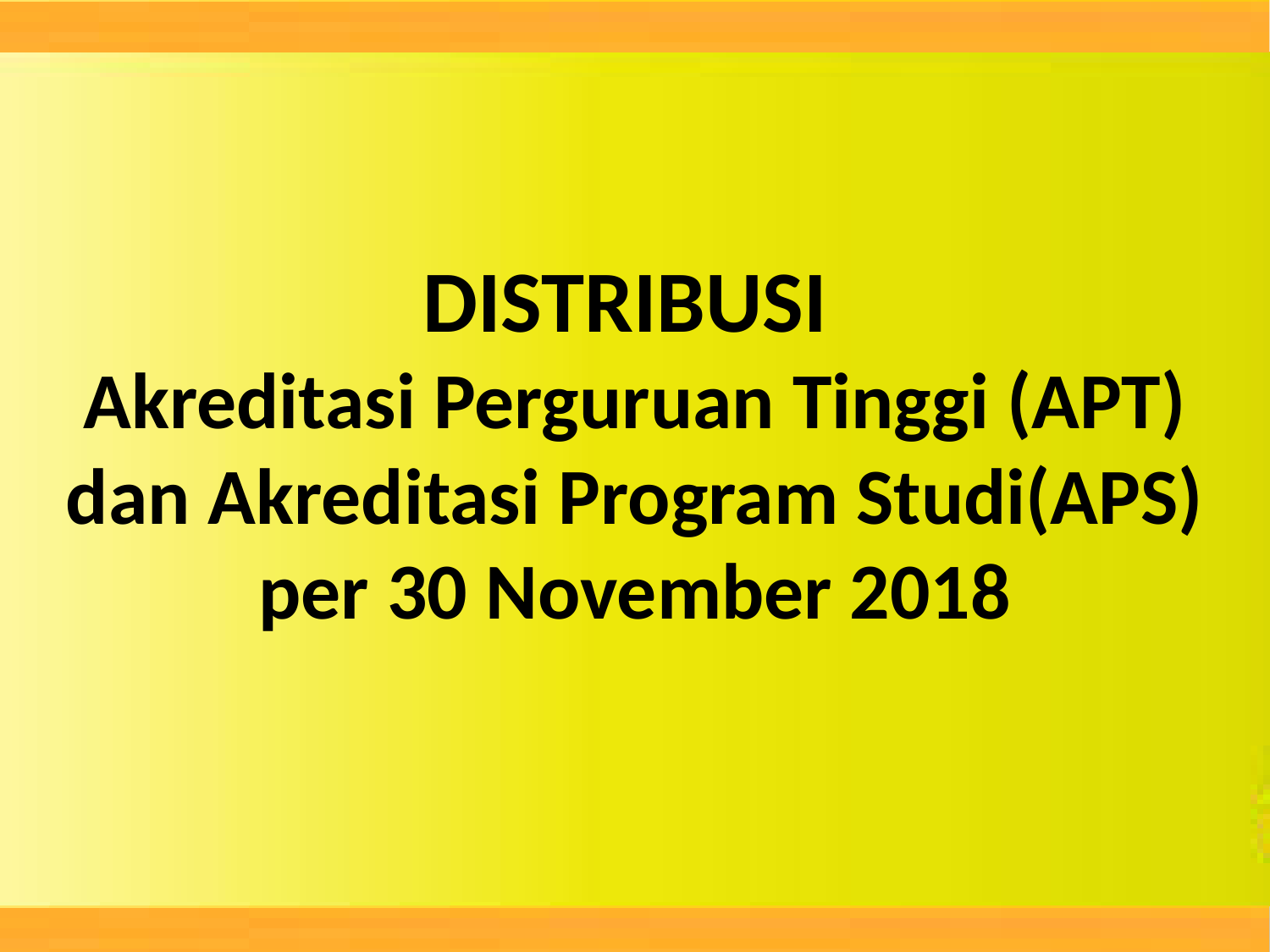

DISTRIBUSI
Akreditasi Perguruan Tinggi (APT) dan Akreditasi Program Studi(APS) per 30 November 2018